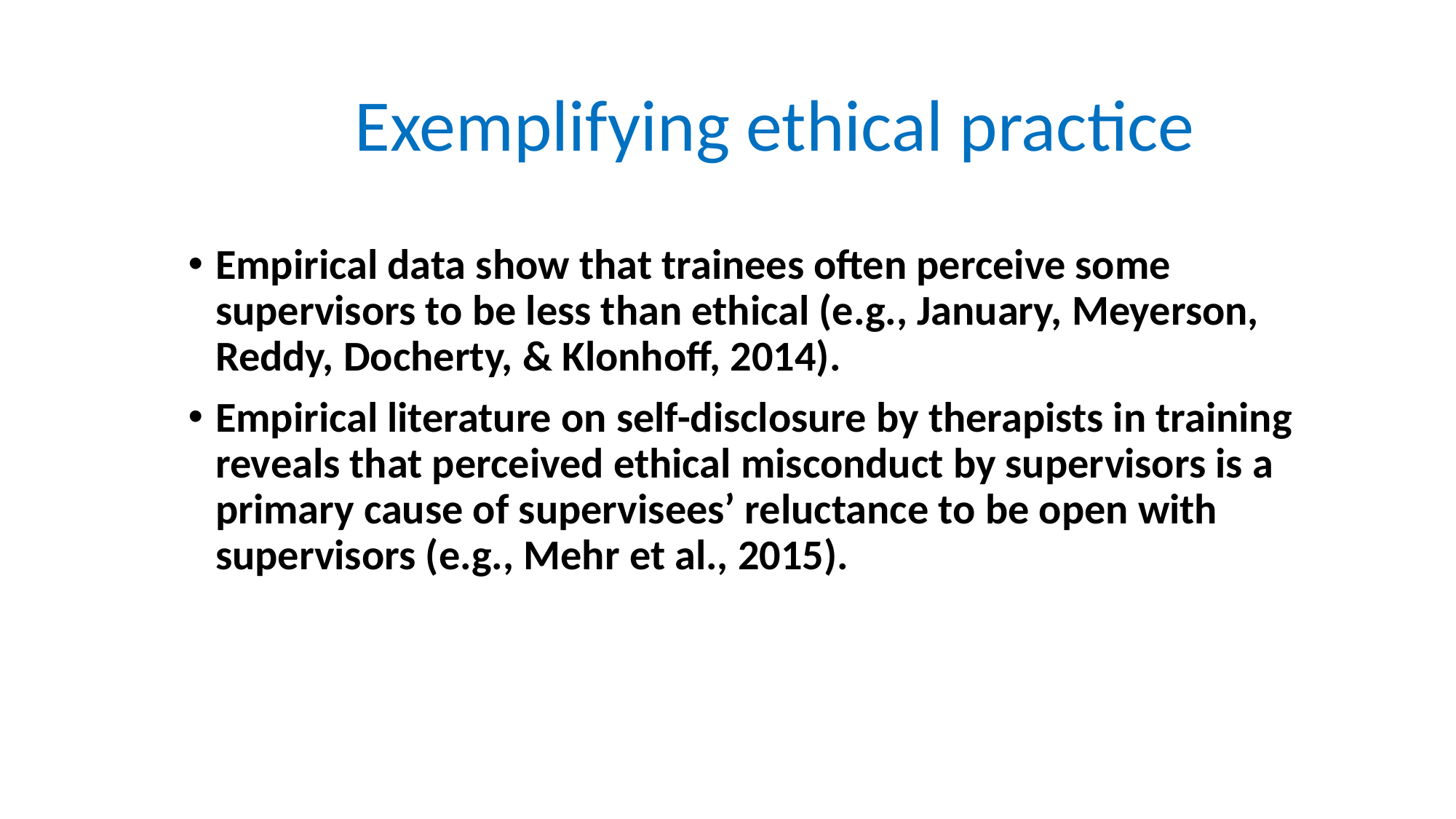

# Exemplifying ethical practice
Empirical data show that trainees often perceive some supervisors to be less than ethical (e.g., January, Meyerson, Reddy, Docherty, & Klonhoff, 2014).
Empirical literature on self-disclosure by therapists in training reveals that perceived ethical misconduct by supervisors is a primary cause of supervisees’ reluctance to be open with supervisors (e.g., Mehr et al., 2015).